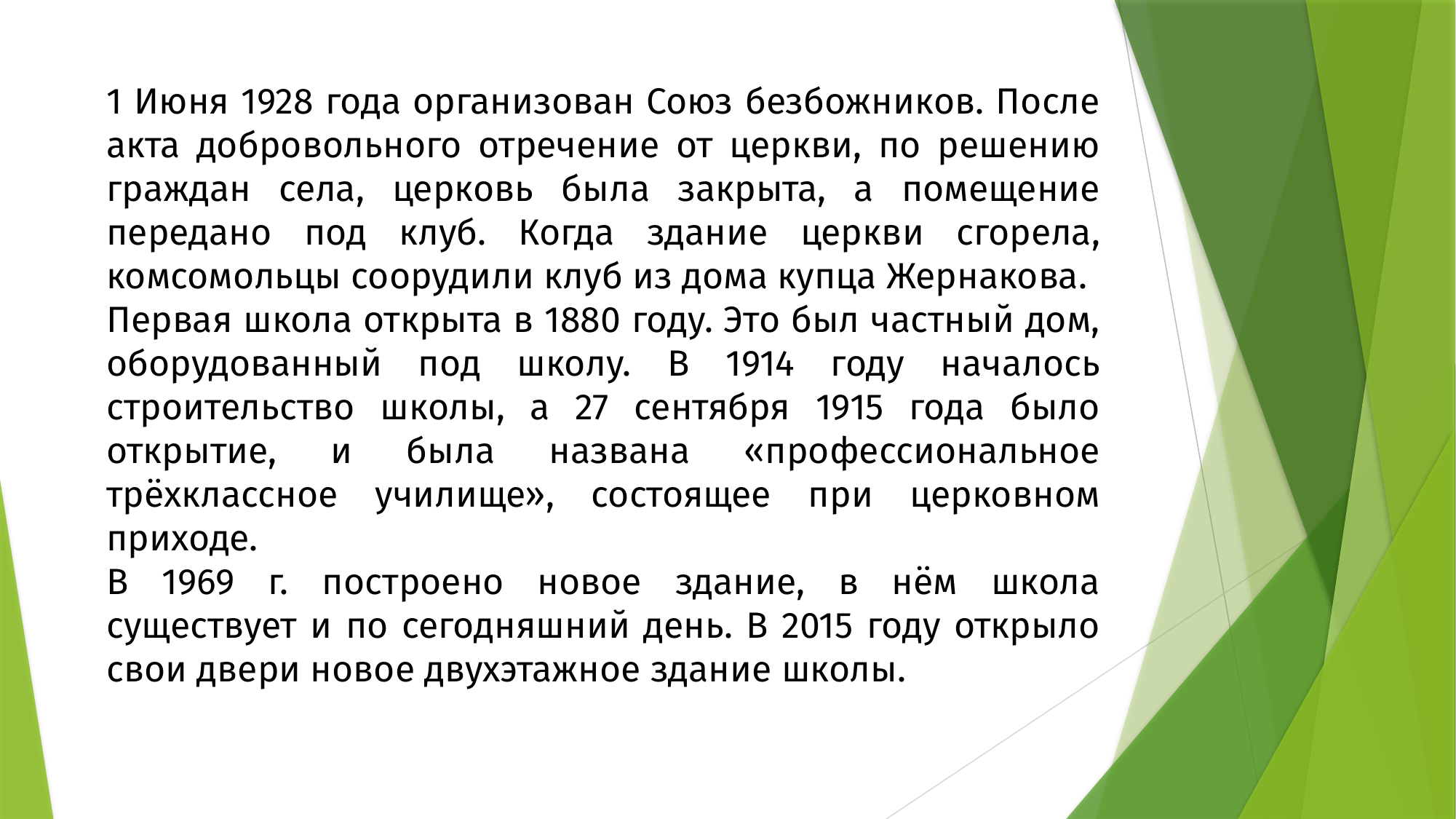

1 Июня 1928 года организован Союз безбожников. После акта добровольного отречение от церкви, по решению граждан села, церковь была закрыта, а помещение передано под клуб. Когда здание церкви сгорела, комсомольцы соорудили клуб из дома купца Жернакова.
Первая школа открыта в 1880 году. Это был частный дом, оборудованный под школу. В 1914 году началось строительство школы, а 27 сентября 1915 года было открытие, и была названа «профессиональное трёхклассное училище», состоящее при церковном приходе.
В 1969 г. построено новое здание, в нём школа существует и по сегодняшний день. В 2015 году открыло свои двери новое двухэтажное здание школы.